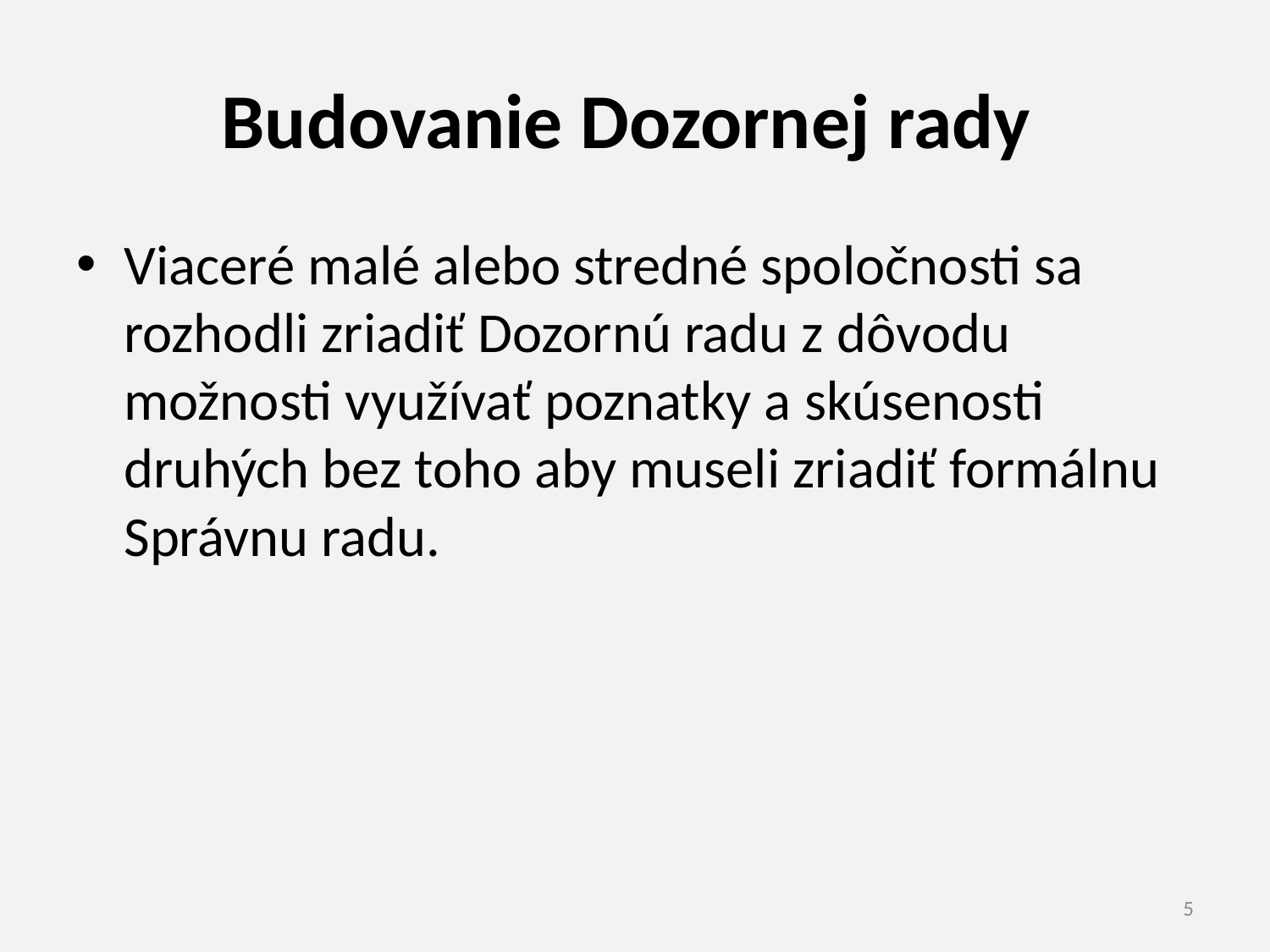

# Budovanie Dozornej rady
Viaceré malé alebo stredné spoločnosti sa rozhodli zriadiť Dozornú radu z dôvodu možnosti využívať poznatky a skúsenosti druhých bez toho aby museli zriadiť formálnu Správnu radu.
5